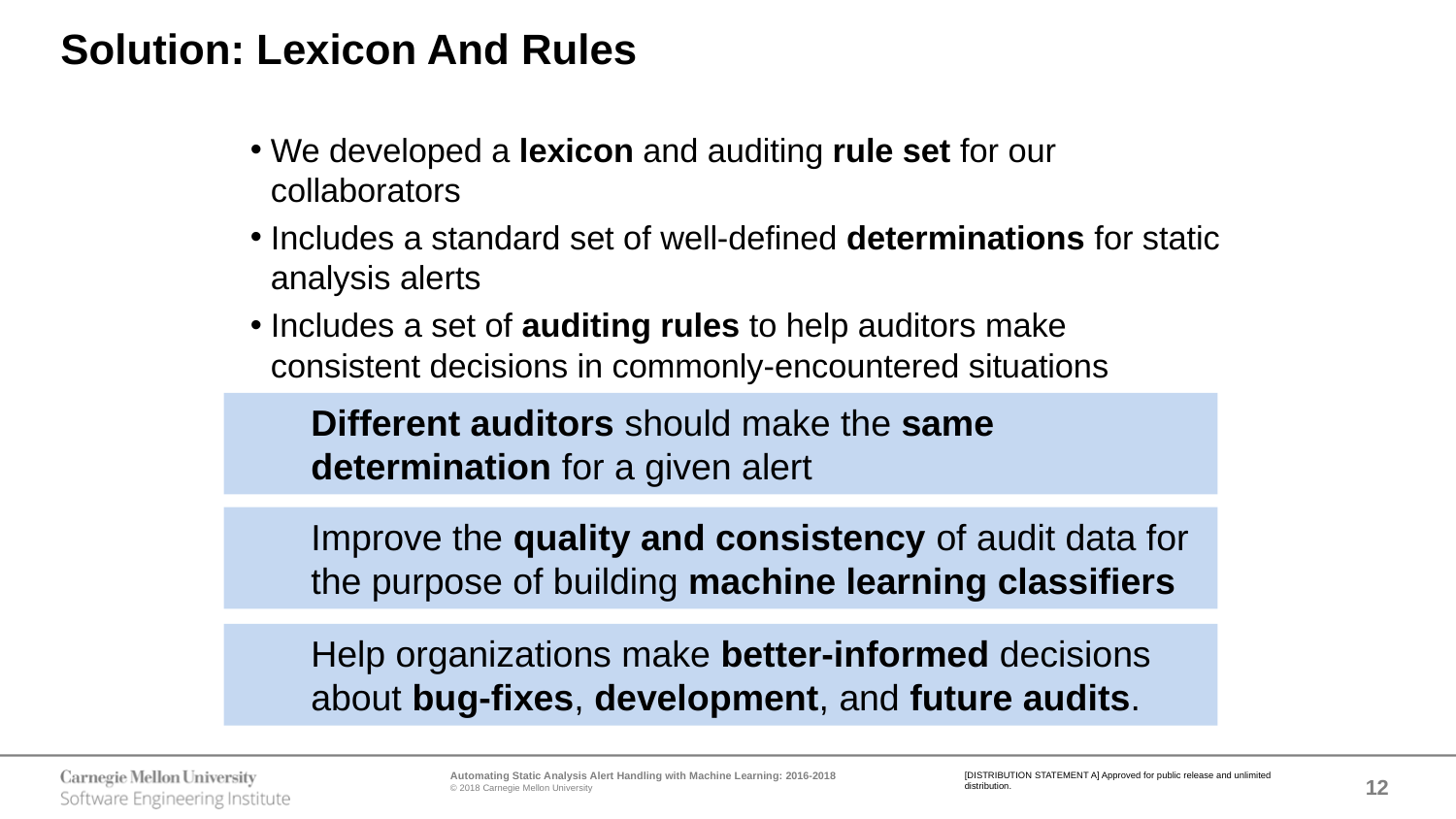

# Solution: Lexicon And Rules
We developed a lexicon and auditing rule set for our collaborators
Includes a standard set of well-defined determinations for static analysis alerts
Includes a set of auditing rules to help auditors make consistent decisions in commonly-encountered situations

Different auditors should make the same determination for a given alert
Improve the quality and consistency of audit data for the purpose of building machine learning classifiers
Help organizations make better-informed decisions about bug-fixes, development, and future audits.